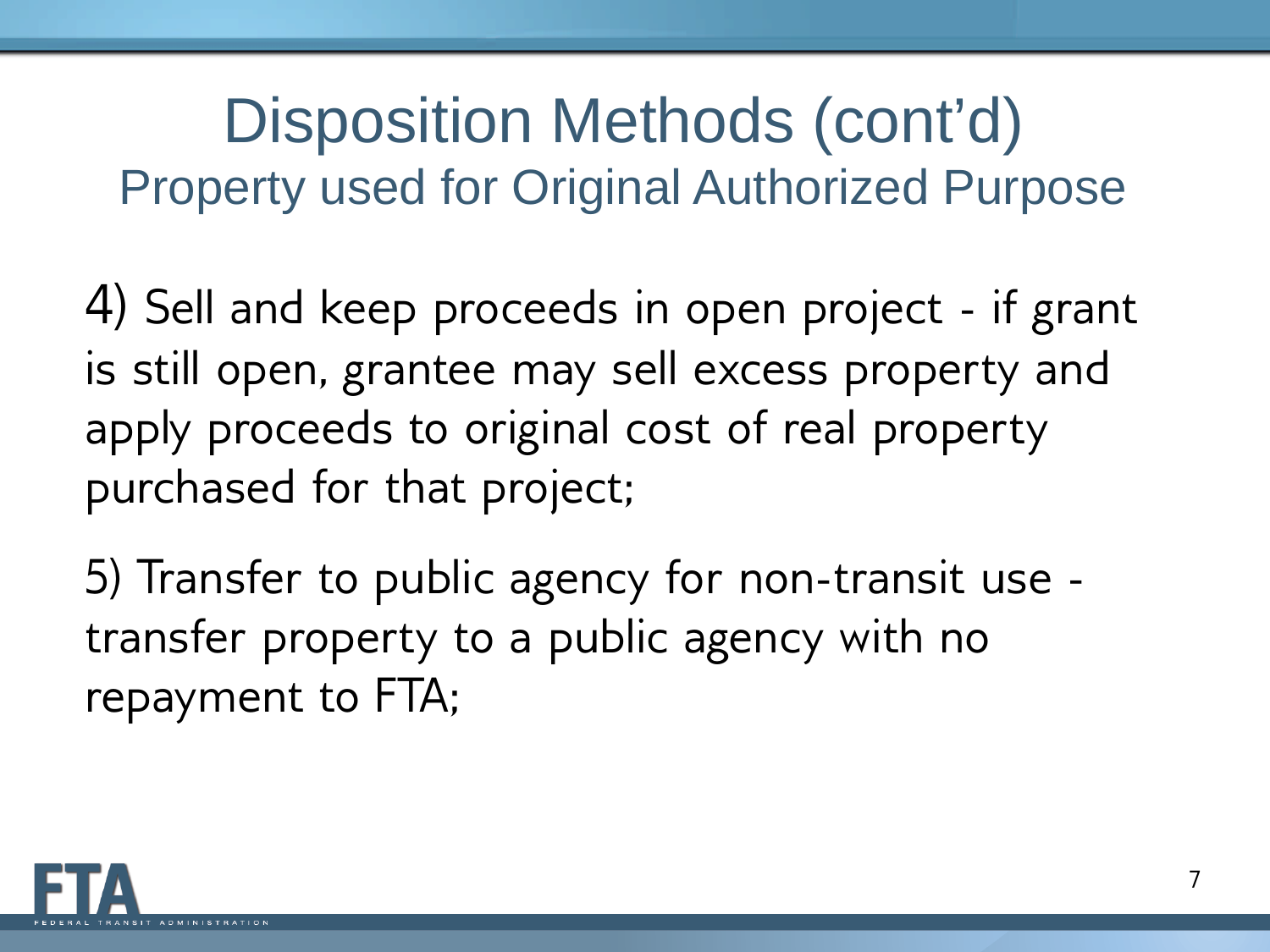

# Disposition Methods (cont’d) Property used for Original Authorized Purpose
4) Sell and keep proceeds in open project - if grant is still open, grantee may sell excess property and apply proceeds to original cost of real property purchased for that project;
5) Transfer to public agency for non-transit use -     transfer property to a public agency with no repayment to FTA;

7